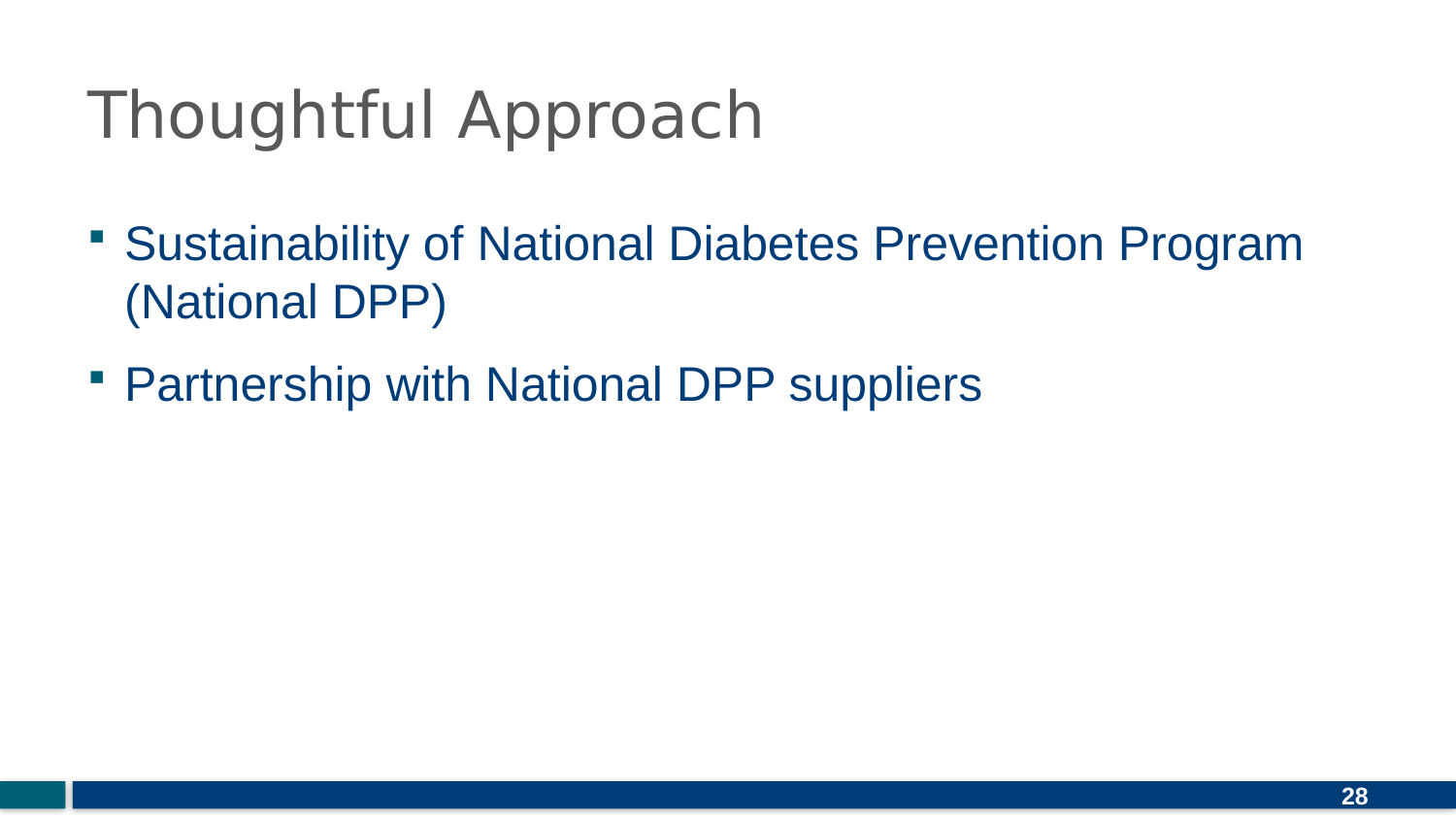

# Thoughtful Approach
Sustainability of National Diabetes Prevention Program (National DPP)
Partnership with National DPP suppliers